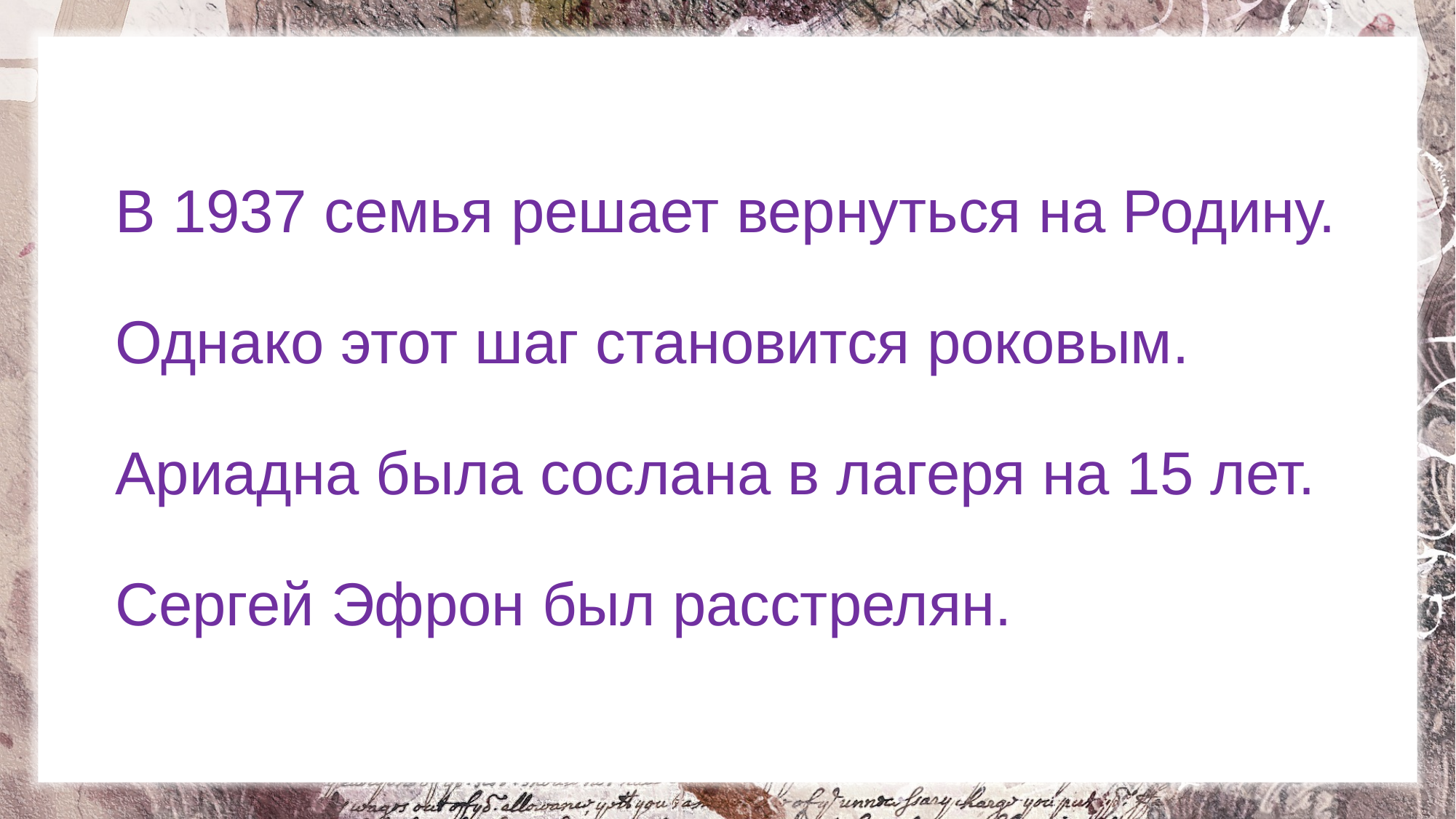

# В 1937 семья решает вернуться на Родину. Однако этот шаг становится роковым. Ариадна была сослана в лагеря на 15 лет. Сергей Эфрон был расстрелян.